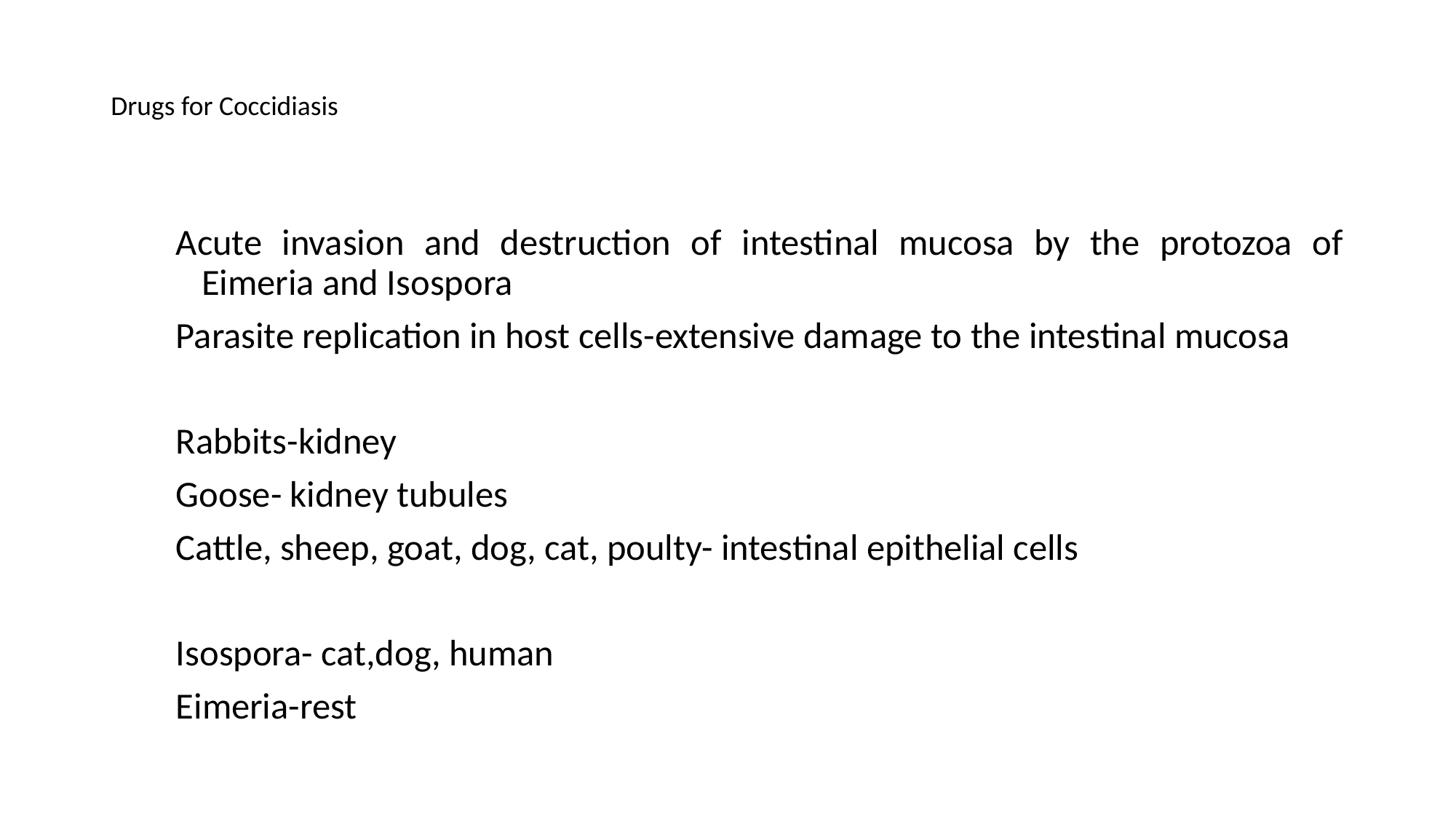

# Drugs for Coccidiasis
Acute invasion and destruction of intestinal mucosa by the protozoa of Eimeria and Isospora
Parasite replication in host cells-extensive damage to the intestinal mucosa

Rabbits-kidney
Goose- kidney tubules
Cattle, sheep, goat, dog, cat, poulty- intestinal epithelial cells

Isospora- cat,dog, human
Eimeria-rest